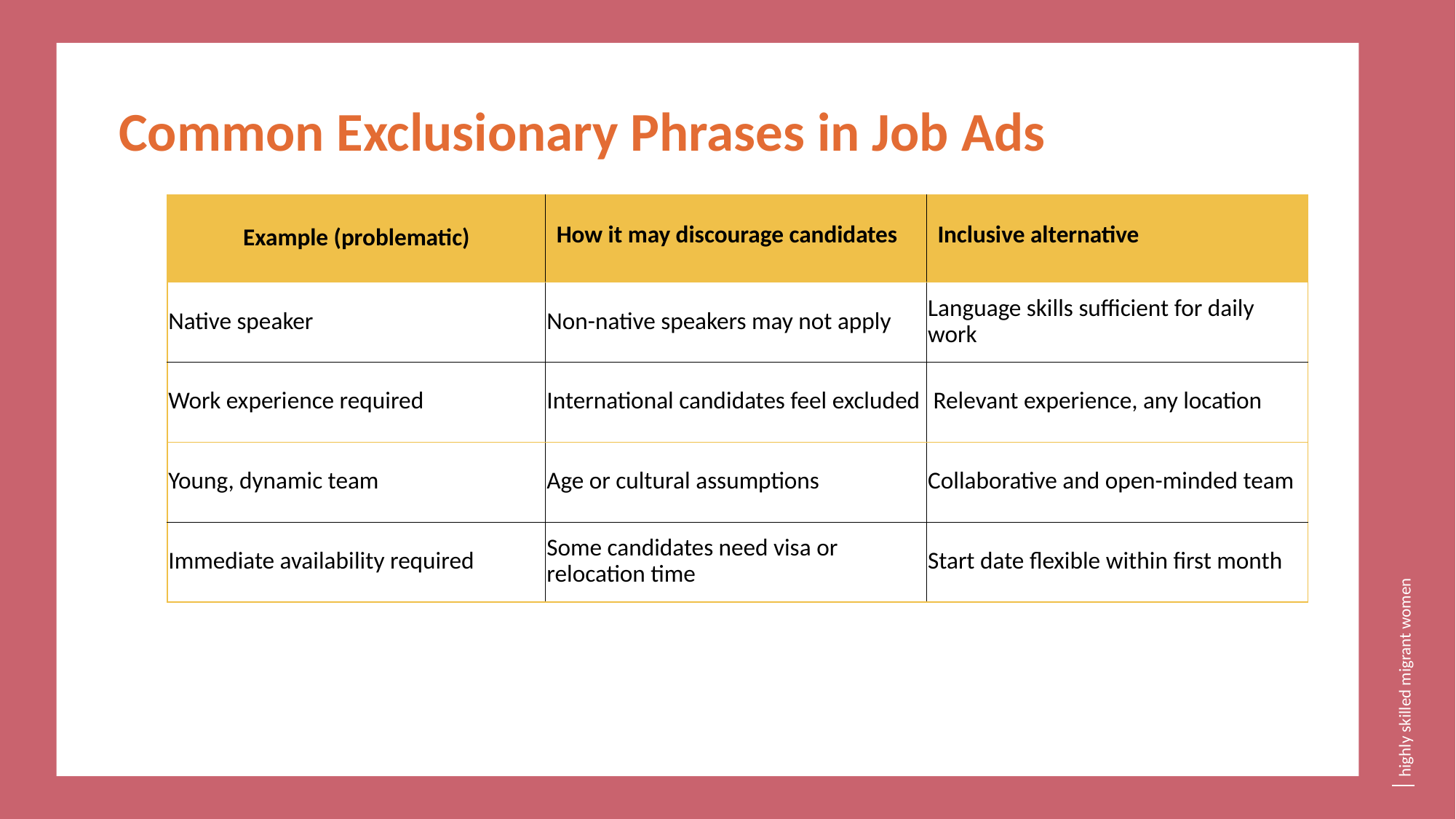

Common Exclusionary Phrases in Job Ads

| Example (problematic) | How it may discourage candidates | Inclusive alternative |
| --- | --- | --- |
| Native speaker | Non-native speakers may not apply | Language skills sufficient for daily work |
| Work experience required | International candidates feel excluded | Relevant experience, any location |
| Young, dynamic team | Age or cultural assumptions | Collaborative and open-minded team |
| Immediate availability required | Some candidates need visa or relocation time | Start date flexible within first month |